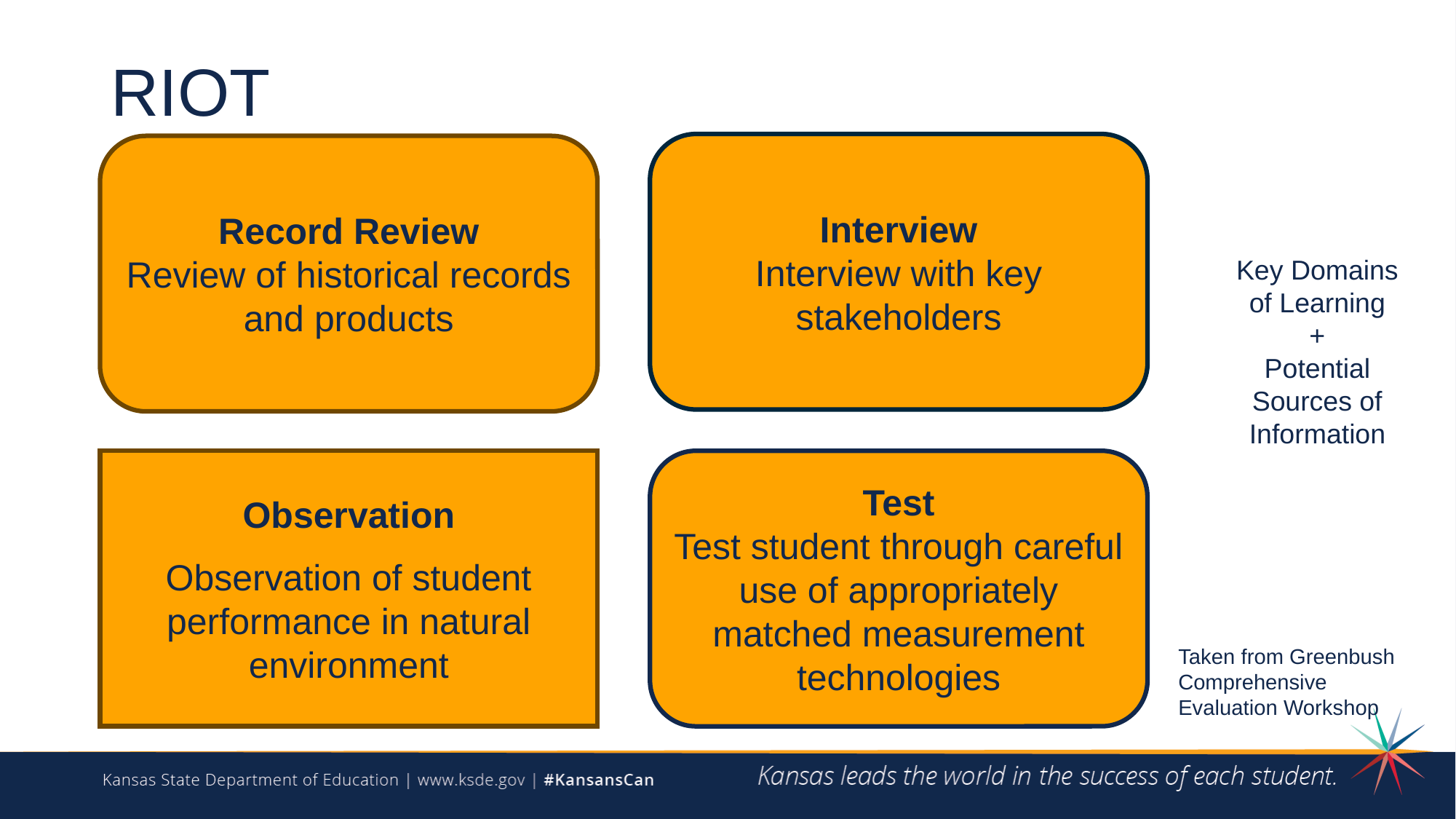

# RIOT
Interview
Interview with key stakeholders
Record Review
Review of historical records and products
Key Domains of Learning
+
Potential Sources of Information
Observation
Observation of student performance in natural environment
Test
Test student through careful use of appropriately matched measurement technologies
Taken from Greenbush Comprehensive Evaluation Workshop